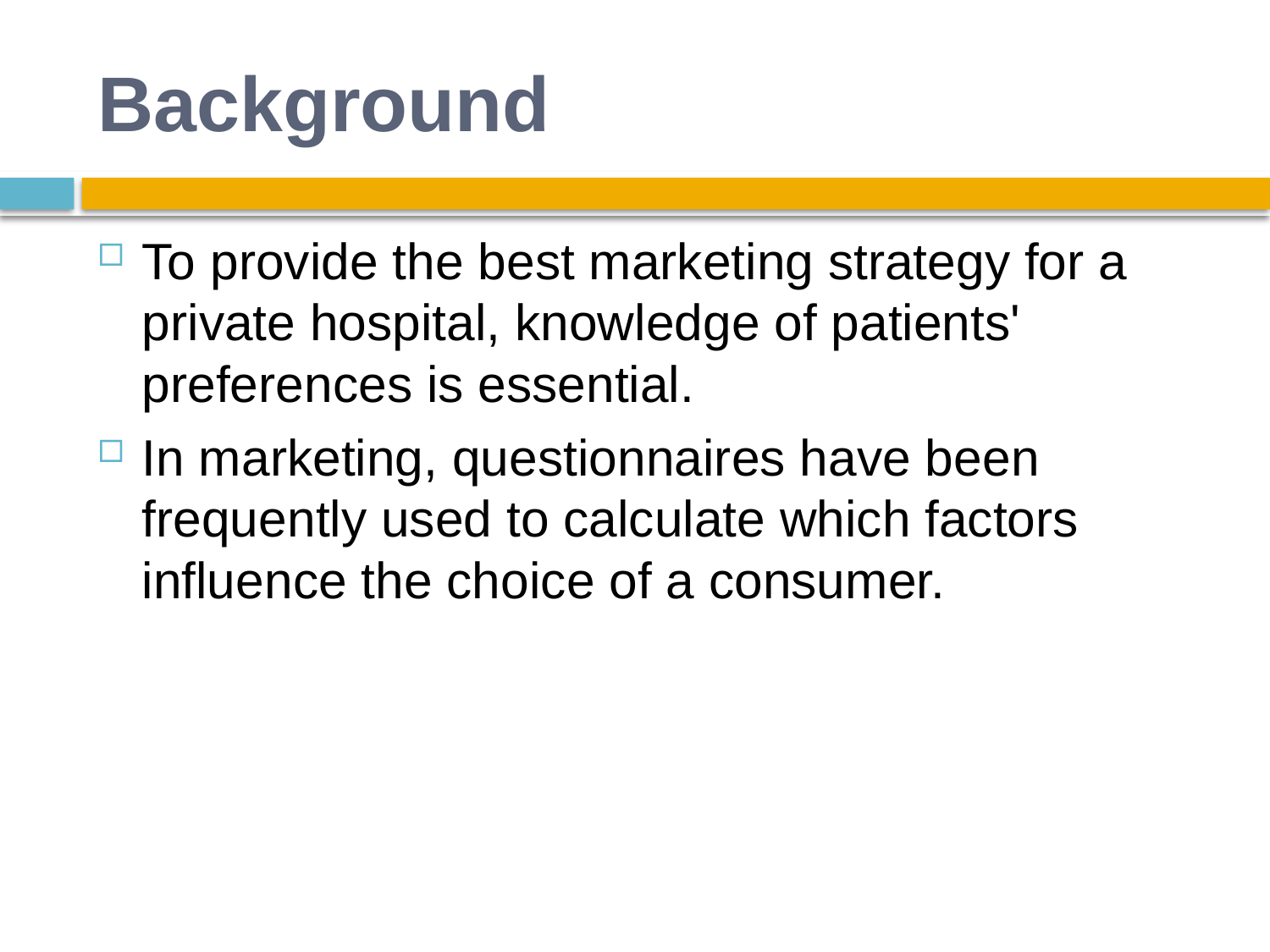

# Background
To provide the best marketing strategy for a private hospital, knowledge of patients' preferences is essential.
In marketing, questionnaires have been frequently used to calculate which factors influence the choice of a consumer.